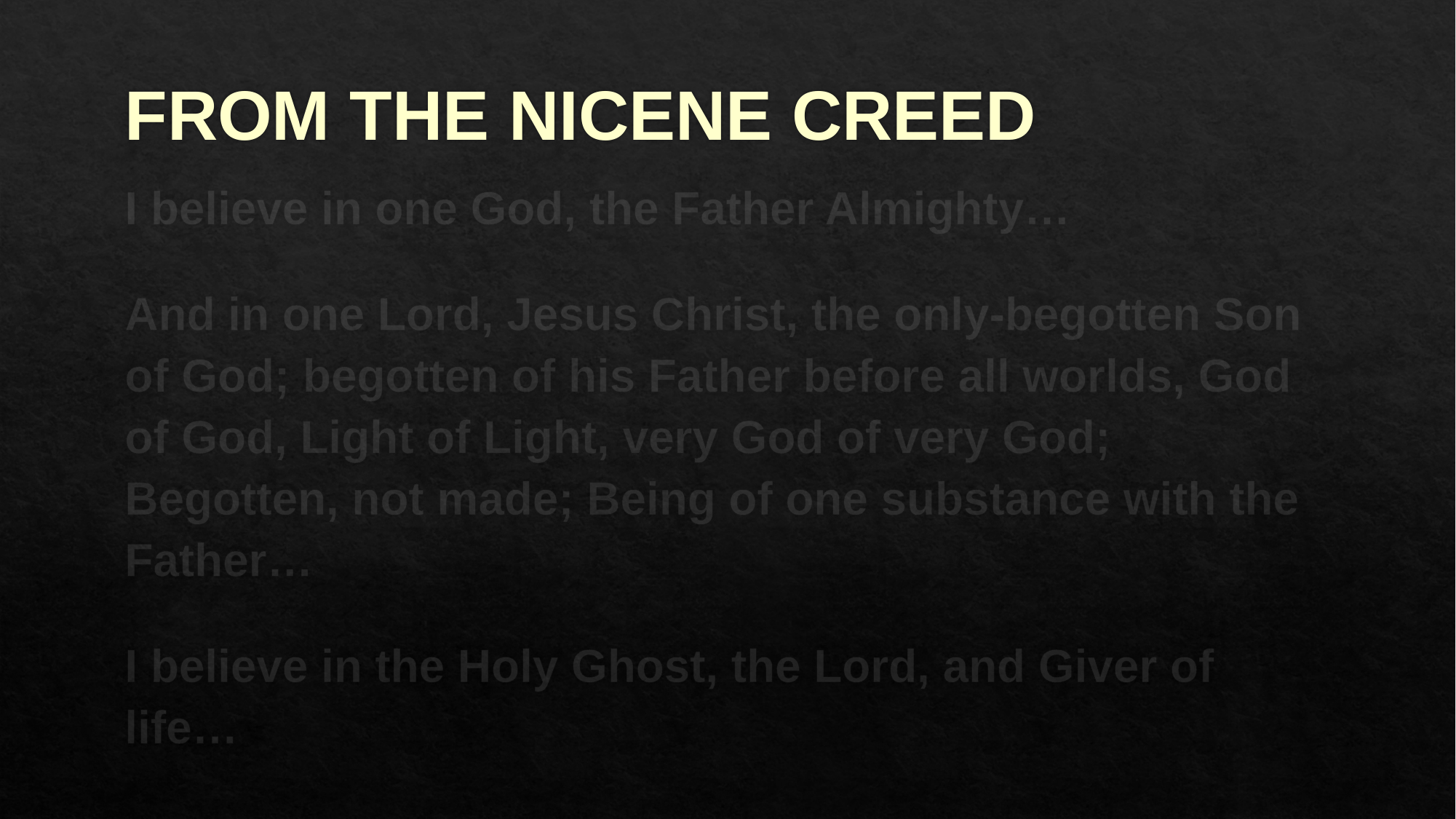

FROM THE NICENE CREED
I believe in one God, the Father Almighty…

And in one Lord, Jesus Christ, the only-begotten Son of God; begotten of his Father before all worlds, God of God, Light of Light, very God of very God; Begotten, not made; Being of one substance with the Father…

I believe in the Holy Ghost, the Lord, and Giver of life…